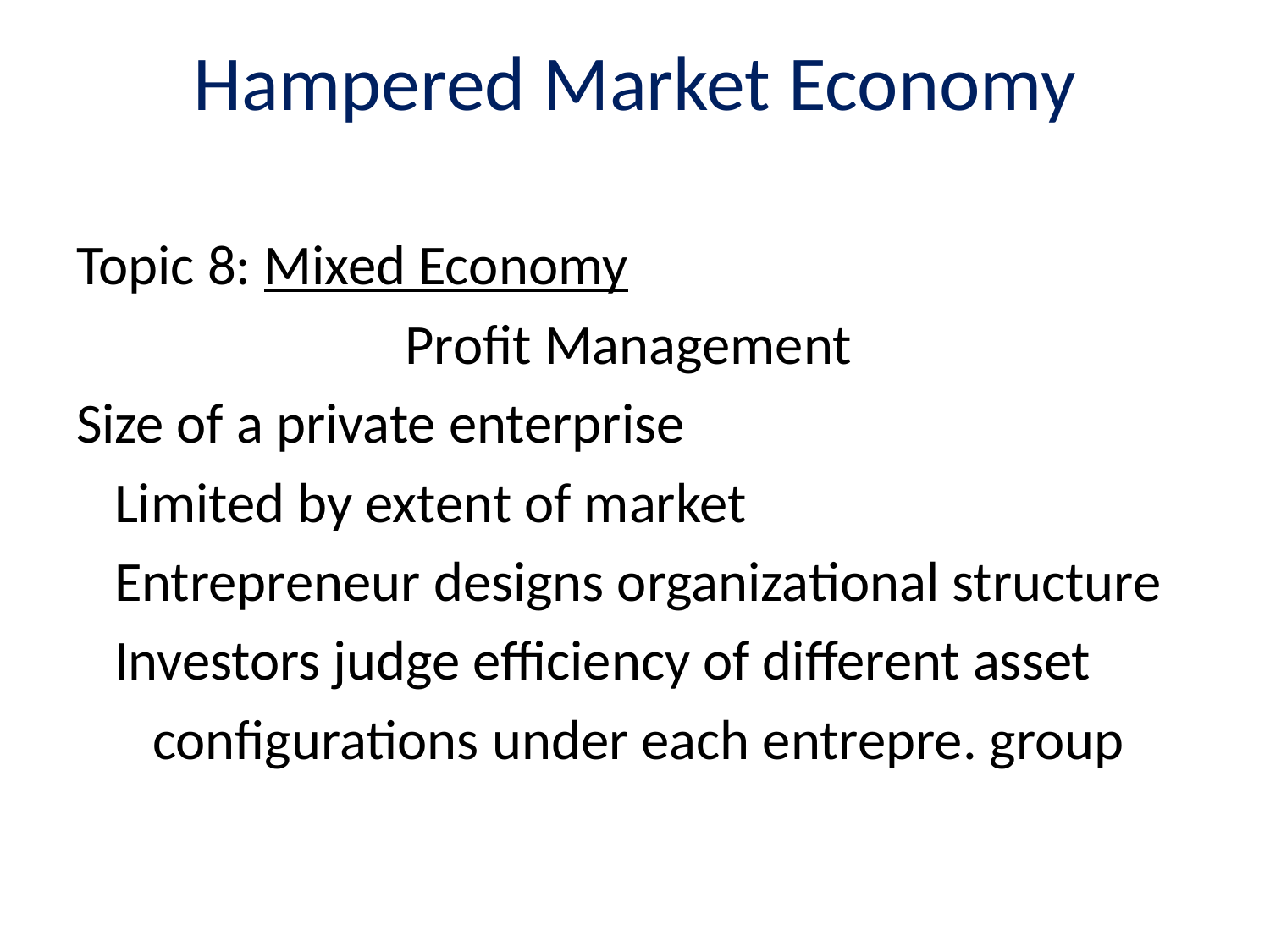

# Hampered Market Economy
Topic 8: Mixed Economy
Profit Management
Size of a private enterprise
   Limited by extent of market
   Entrepreneur designs organizational structure
   Investors judge efficiency of different asset
      configurations under each entrepre. group